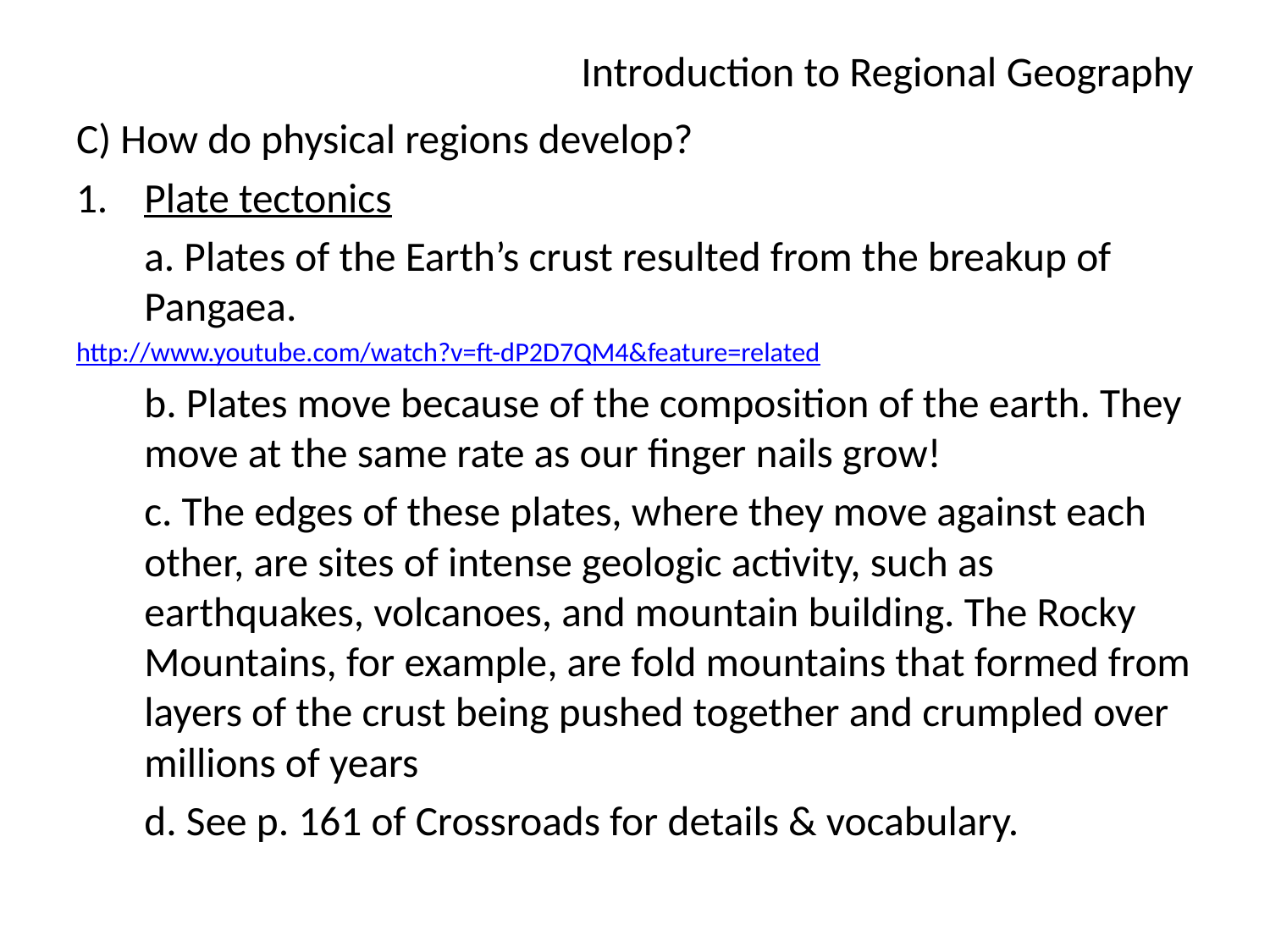

# Introduction to Regional Geography
C) How do physical regions develop?
Plate tectonics
	a. Plates of the Earth’s crust resulted from the breakup of Pangaea.
http://www.youtube.com/watch?v=ft-dP2D7QM4&feature=related
	b. Plates move because of the composition of the earth. They move at the same rate as our finger nails grow!
	c. The edges of these plates, where they move against each other, are sites of intense geologic activity, such as earthquakes, volcanoes, and mountain building. The Rocky Mountains, for example, are fold mountains that formed from layers of the crust being pushed together and crumpled over millions of years
	d. See p. 161 of Crossroads for details & vocabulary.